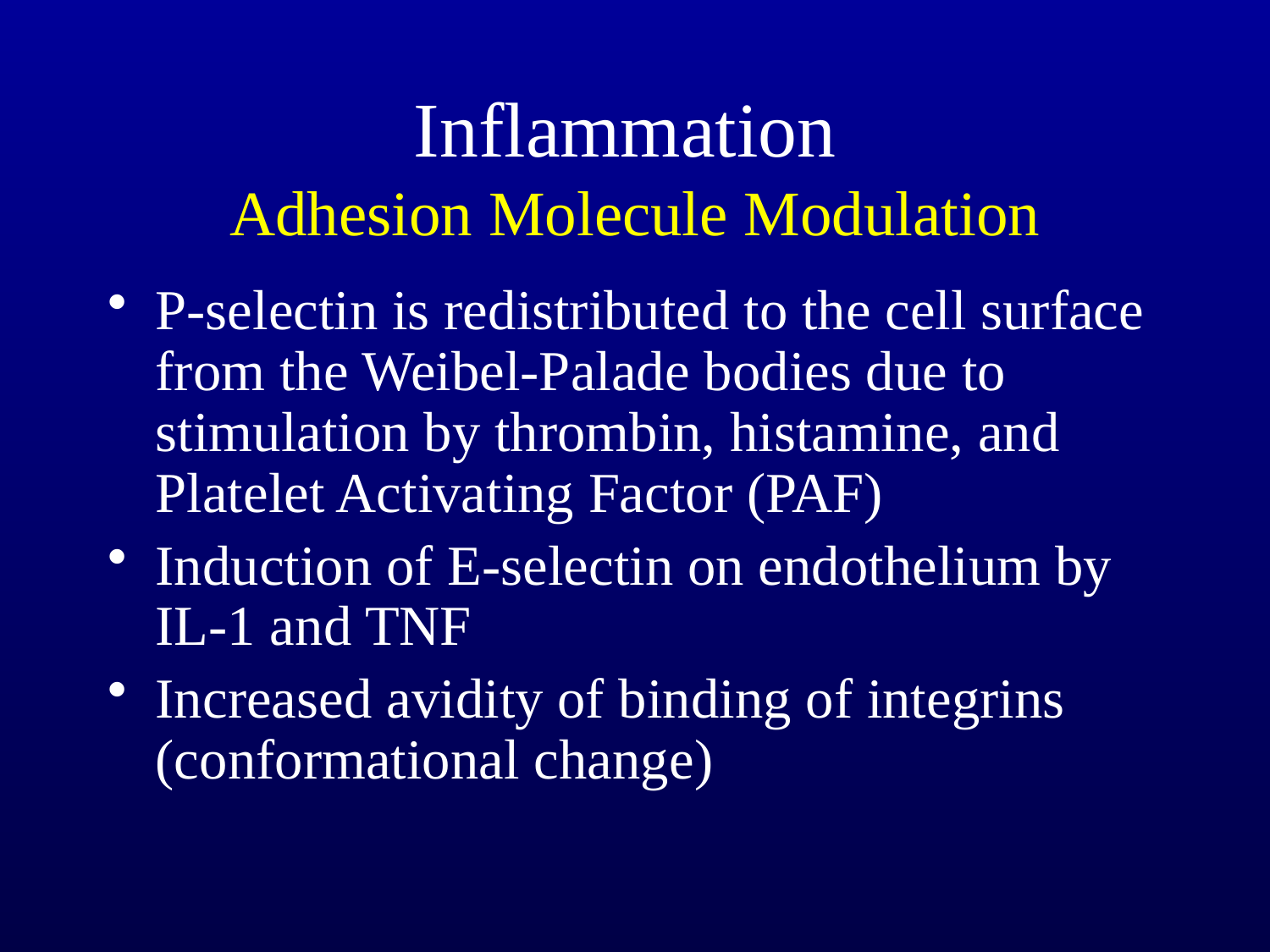

# Inflammation Adhesion Molecule Modulation
P-selectin is redistributed to the cell surface from the Weibel-Palade bodies due to stimulation by thrombin, histamine, and Platelet Activating Factor (PAF)
Induction of E-selectin on endothelium by IL-1 and TNF
Increased avidity of binding of integrins (conformational change)